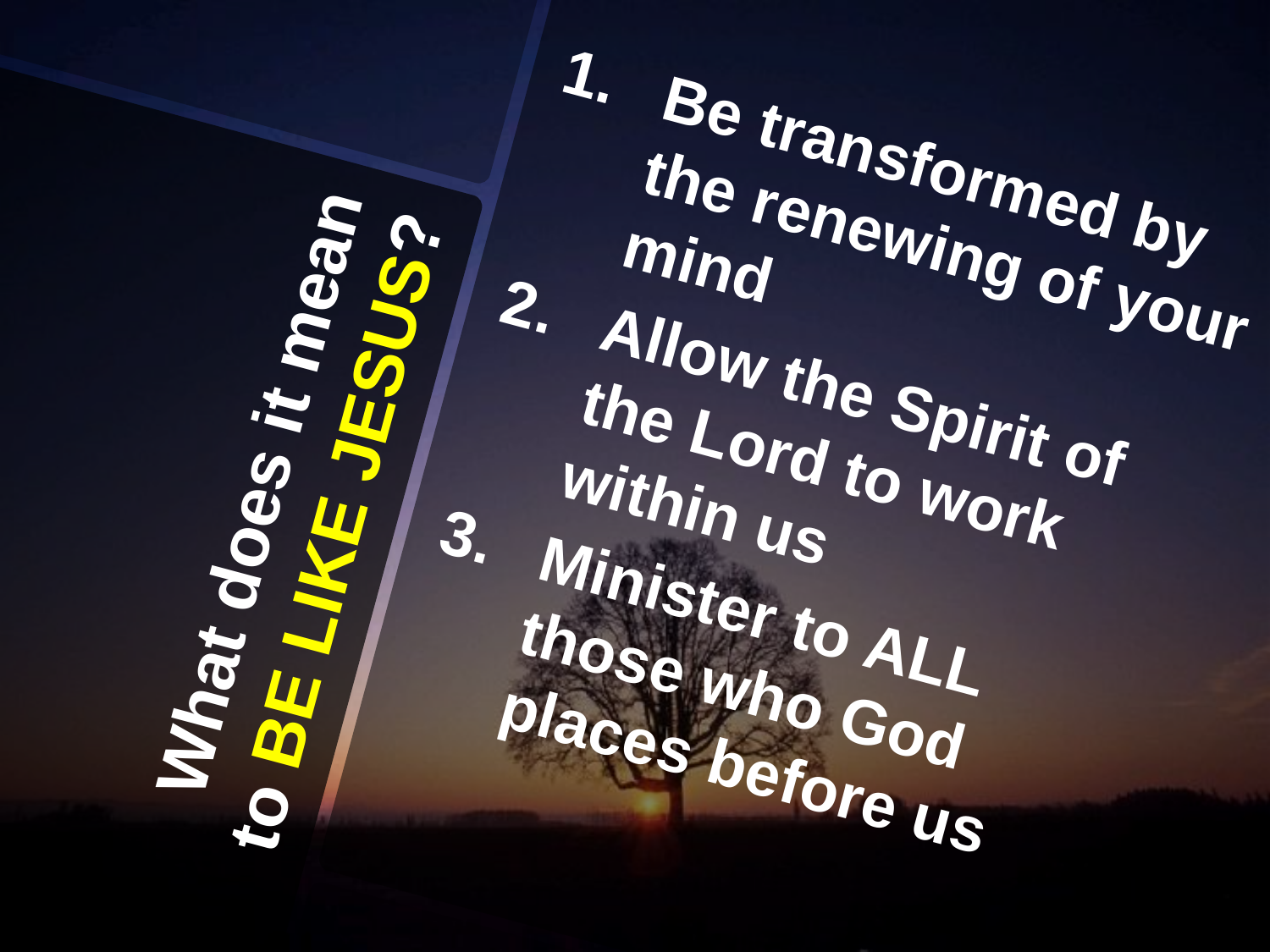

Be transformed by the renewing of your mind
Allow the Spirit of the Lord to work within us
Minister to ALL those who God places before us

# What does it mean to BE LIKE JESUS?